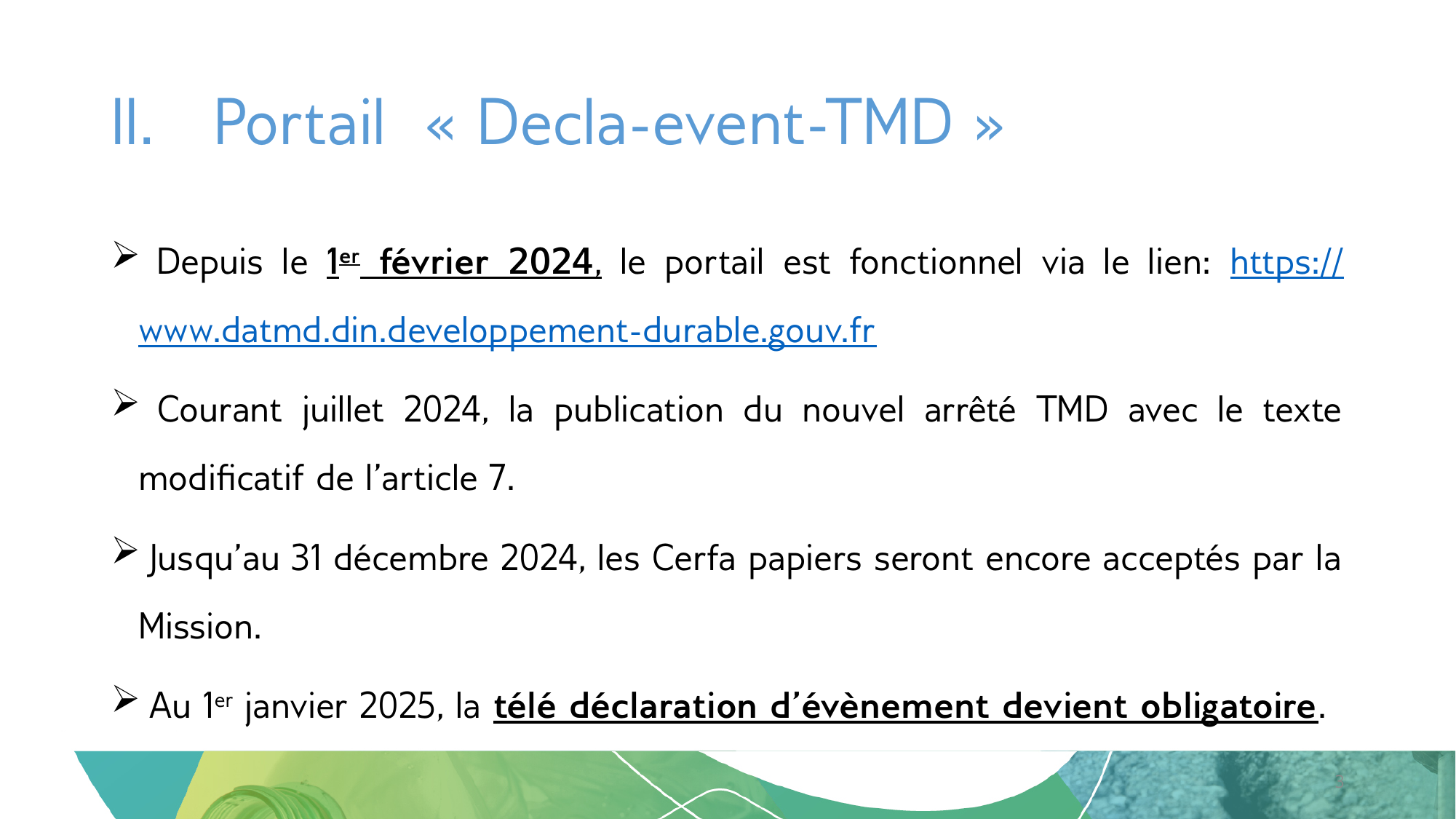

# Portail  « Decla-event-TMD »
 Depuis le 1er février 2024, le portail est fonctionnel via le lien: https://www.datmd.din.developpement-durable.gouv.fr
 Courant juillet 2024, la publication du nouvel arrêté TMD avec le texte modificatif de l’article 7.
 Jusqu’au 31 décembre 2024, les Cerfa papiers seront encore acceptés par la Mission.
 Au 1er janvier 2025, la télé déclaration d’évènement devient obligatoire.
3